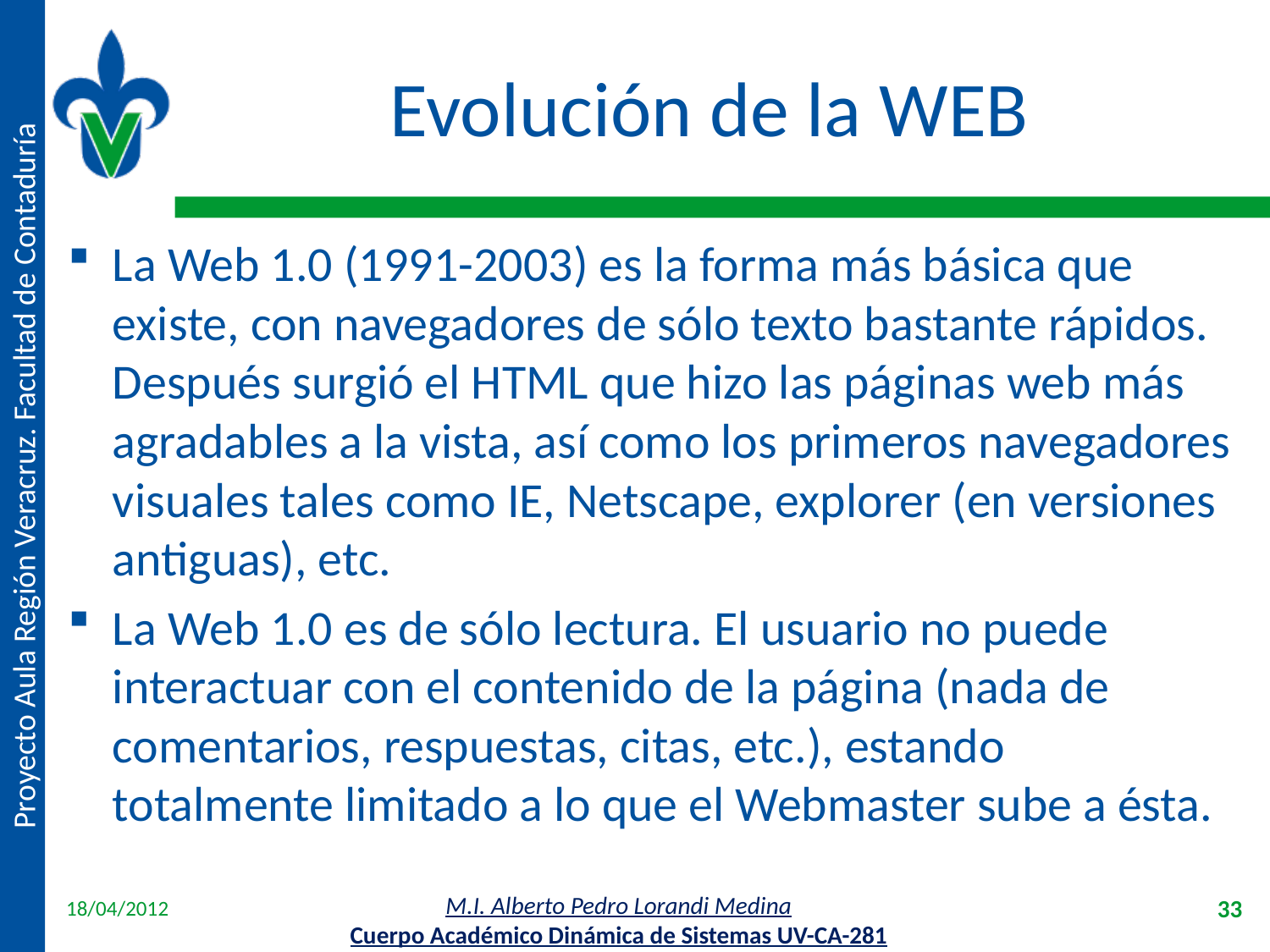

# Evolución de la WEB
La Web 1.0 (1991-2003) es la forma más básica que existe, con navegadores de sólo texto bastante rápidos. Después surgió el HTML que hizo las páginas web más agradables a la vista, así como los primeros navegadores visuales tales como IE, Netscape, explorer (en versiones antiguas), etc.
La Web 1.0 es de sólo lectura. El usuario no puede interactuar con el contenido de la página (nada de comentarios, respuestas, citas, etc.), estando totalmente limitado a lo que el Webmaster sube a ésta.
18/04/2012
33